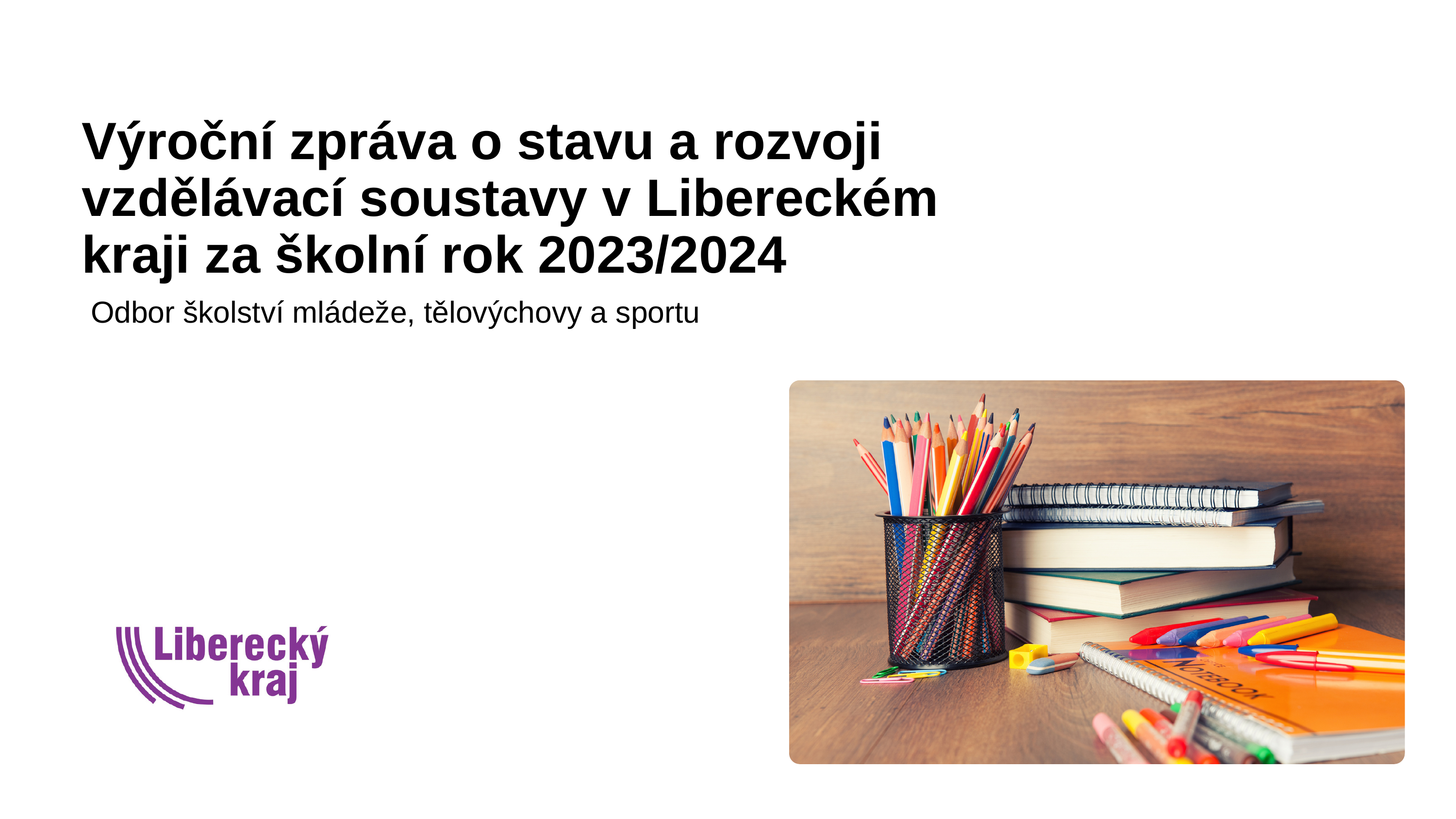

Výroční zpráva o stavu a rozvoji vzdělávací soustavy v Libereckém kraji za školní rok 2023/2024

Odbor školství mládeže, tělovýchovy a sportu